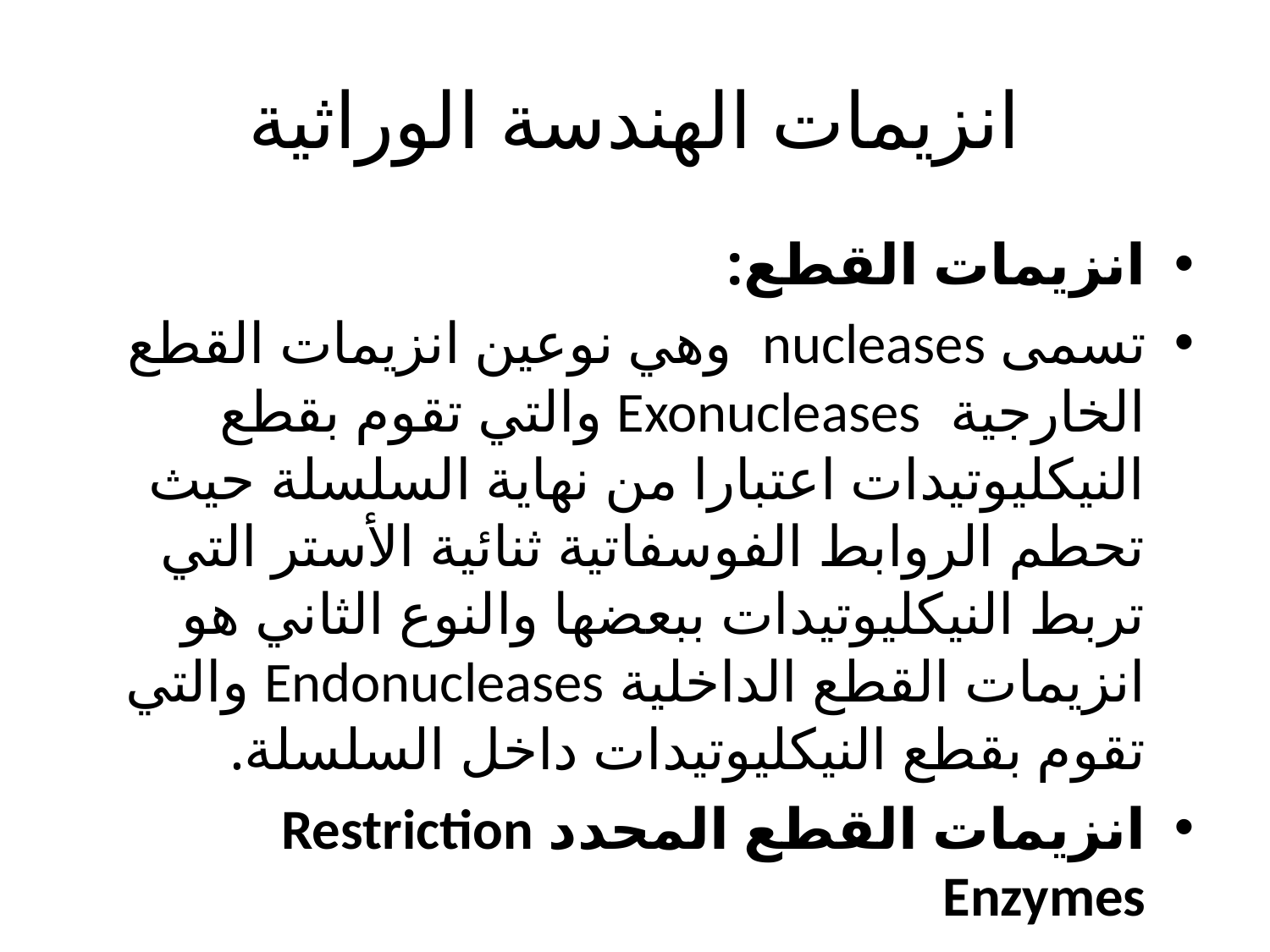

# انزيمات الهندسة الوراثية
انزيمات القطع:
تسمى nucleases  وهي نوعين انزيمات القطع الخارجية  Exonucleases والتي تقوم بقطع النيكليوتيدات اعتبارا من نهاية السلسلة حيث تحطم الروابط الفوسفاتية ثنائية الأستر التي تربط النيكليوتيدات ببعضها والنوع الثاني هو انزيمات القطع الداخلية Endonucleases والتي تقوم بقطع النيكليوتيدات داخل السلسلة.
انزيمات القطع المحدد Restriction Enzymes